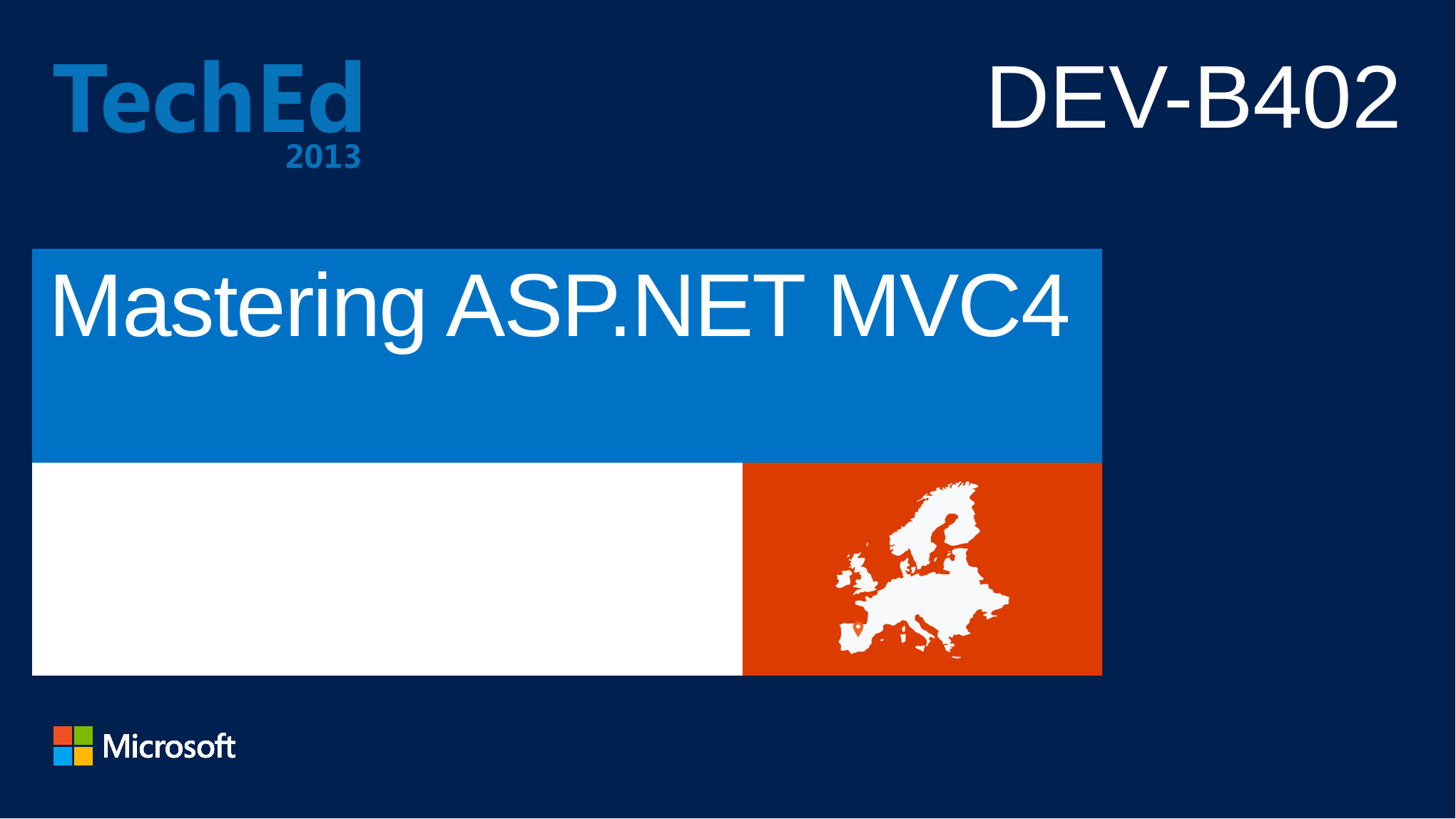

DEV-B402
# Mastering ASP.NET MVC4 in Just One Day
Tiberiu Covaci
@tibor19